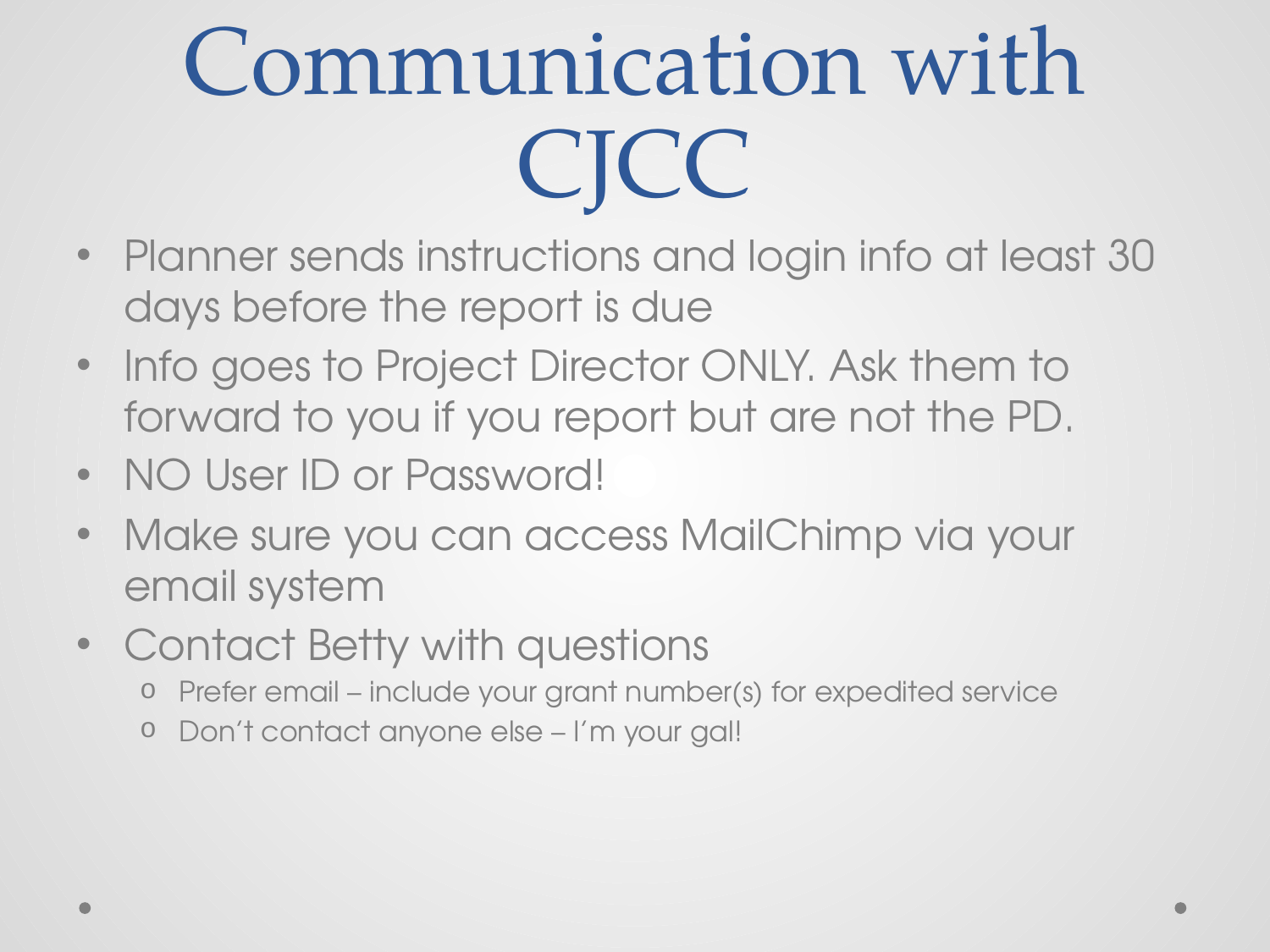

# Communication with CJCC
Planner sends instructions and login info at least 30 days before the report is due
Info goes to Project Director ONLY. Ask them to forward to you if you report but are not the PD.
NO User ID or Password!
Make sure you can access MailChimp via your email system
Contact Betty with questions
Prefer email – include your grant number(s) for expedited service
Don’t contact anyone else – I’m your gal!